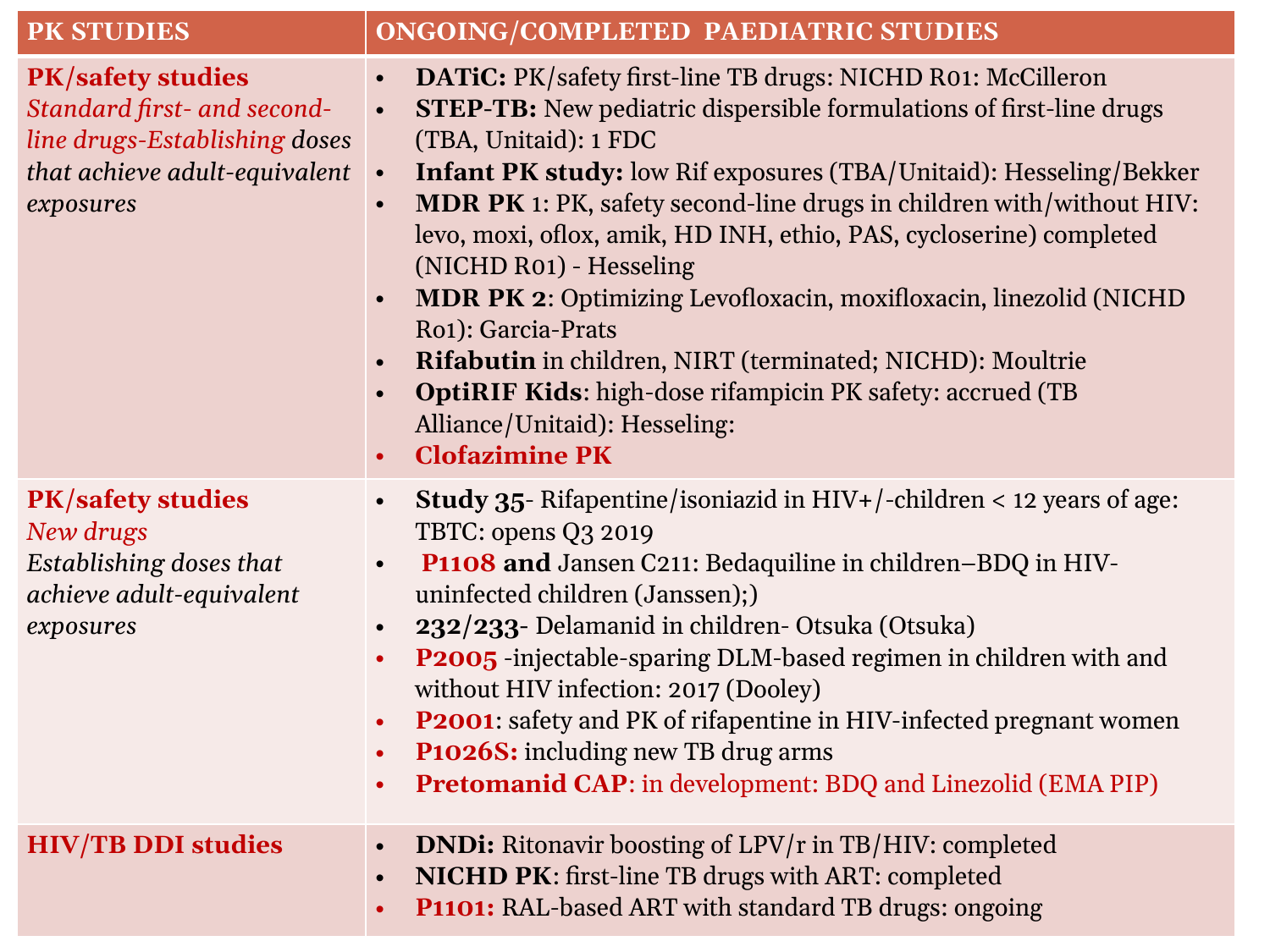

| PK STUDIES | ONGOING/COMPLETED PAEDIATRIC STUDIES |
| --- | --- |
| PK/safety studies Standard first- and second-line drugs-Establishing doses that achieve adult-equivalent exposures | DATiC: PK/safety first-line TB drugs: NICHD R01: McCilleron STEP-TB: New pediatric dispersible formulations of first-line drugs (TBA, Unitaid): 1 FDC Infant PK study: low Rif exposures (TBA/Unitaid): Hesseling/Bekker MDR PK 1: PK, safety second-line drugs in children with/without HIV: levo, moxi, oflox, amik, HD INH, ethio, PAS, cycloserine) completed (NICHD R01) - Hesseling MDR PK 2: Optimizing Levofloxacin, moxifloxacin, linezolid (NICHD Ro1): Garcia-Prats Rifabutin in children, NIRT (terminated; NICHD): Moultrie OptiRIF Kids: high-dose rifampicin PK safety: accrued (TB Alliance/Unitaid): Hesseling: Clofazimine PK |
| PK/safety studies New drugs Establishing doses that achieve adult-equivalent exposures | Study 35- Rifapentine/isoniazid in HIV+/-children < 12 years of age: TBTC: opens Q3 2019 P1108 and Jansen C211: Bedaquiline in children–BDQ in HIV-uninfected children (Janssen);) 232/233- Delamanid in children- Otsuka (Otsuka) P2005 -injectable-sparing DLM-based regimen in children with and without HIV infection: 2017 (Dooley) P2001: safety and PK of rifapentine in HIV-infected pregnant women P1026S: including new TB drug arms Pretomanid CAP: in development: BDQ and Linezolid (EMA PIP) |
| HIV/TB DDI studies | DNDi: Ritonavir boosting of LPV/r in TB/HIV: completed NICHD PK: first-line TB drugs with ART: completed P1101: RAL-based ART with standard TB drugs: ongoing |
12